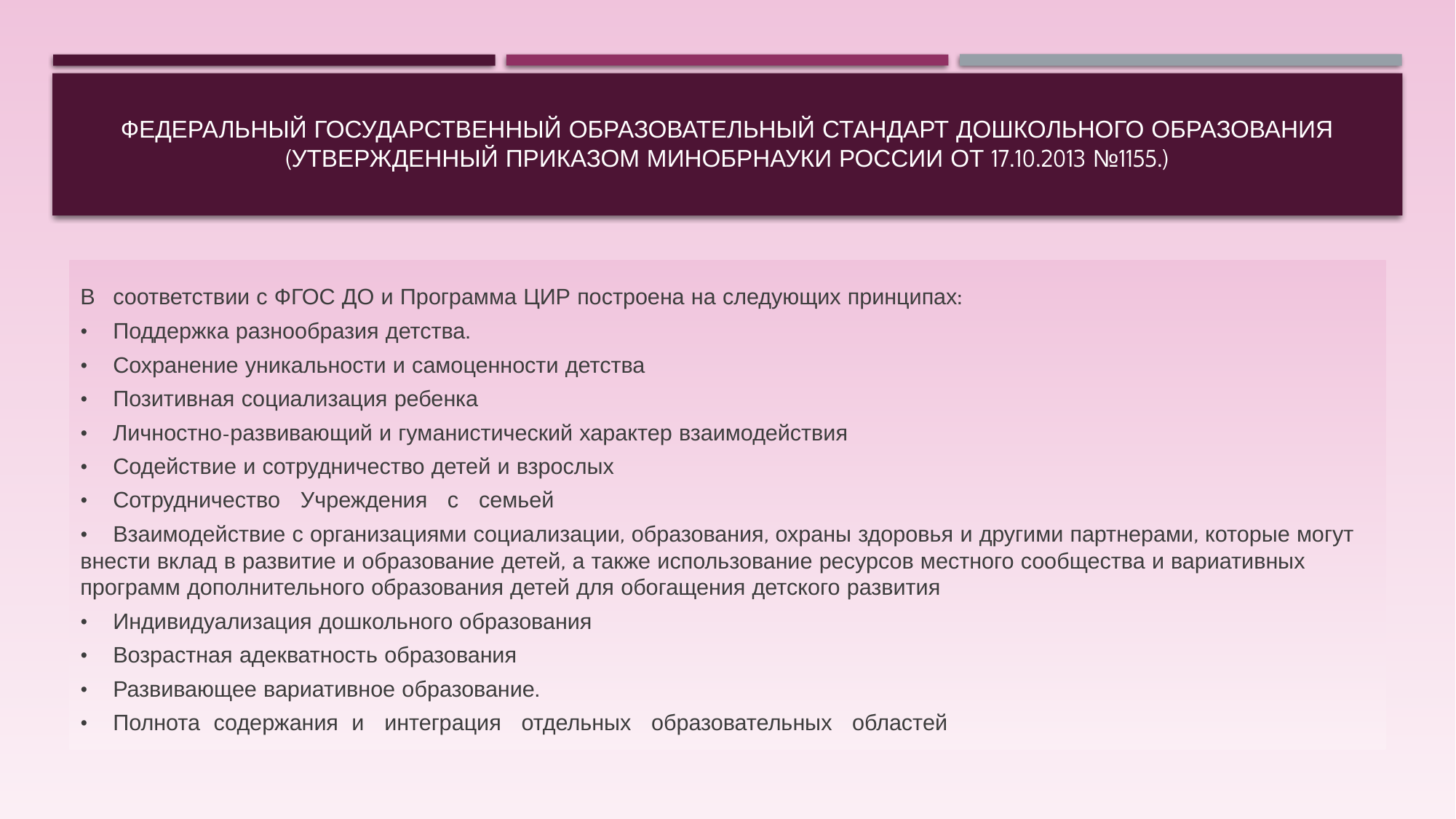

# Федеральный государственный образовательный стандарт дошкольного образования (утвержденный Приказом Минобрнауки России от 17.10.2013 №1155.)

В	соответствии с ФГОС ДО и Программа ЦИР построена на следующих принципах:
•	Поддержка разнообразия детства.
•	Сохранение уникальности и самоценности детства
•	Позитивная социализация ребенка
•	Личностно-развивающий и гуманистический характер взаимодействия
•	Содействие и сотрудничество детей и взрослых
•	Сотрудничество   Учреждения   с   семьей
•	Взаимодействие с организациями социализации, образования, охраны здоровья и другими партнерами, которые могут внести вклад в развитие и образование детей, а также использование ресурсов местного сообщества и вариативных программ дополнительного образования детей для обогащения детского развития
•	Индивидуализация дошкольного образования
•	Возрастная адекватность образования
•	Развивающее вариативное образование.
•	Полнота  содержания  и   интеграция   отдельных   образовательных   областей